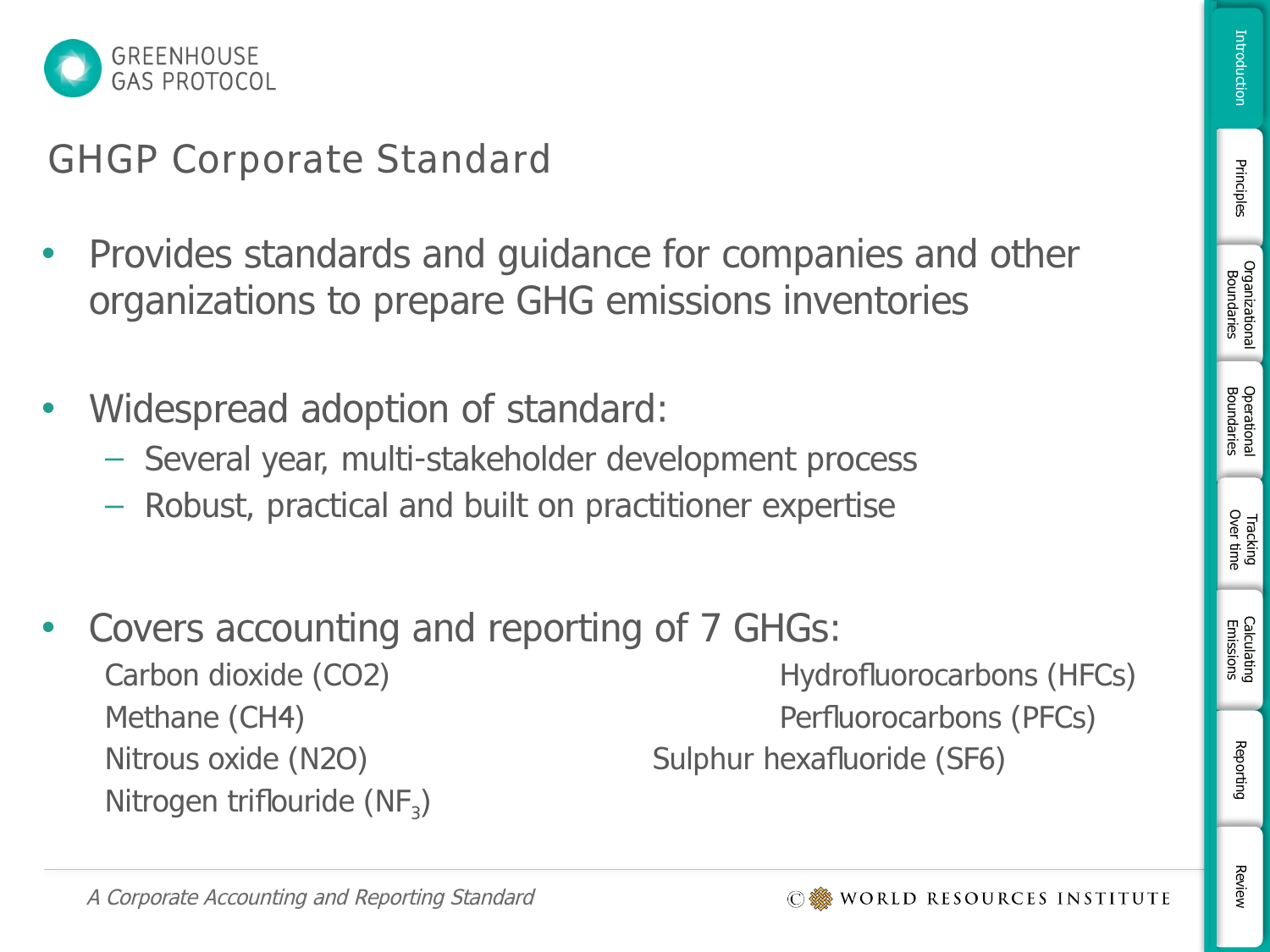

# GHGP Corporate Standard
Provides standards and guidance for companies and other organizations to prepare GHG emissions inventories

Widespread adoption of standard:
Several year, multi-stakeholder development process
Robust, practical and built on practitioner expertise

Covers accounting and reporting of 7 GHGs:
Carbon dioxide (CO2) 			Hydrofluorocarbons (HFCs)
Methane (CH4)				Perfluorocarbons (PFCs)
Nitrous oxide (N2O)			Sulphur hexafluoride (SF6)
Nitrogen triflouride (NF3)